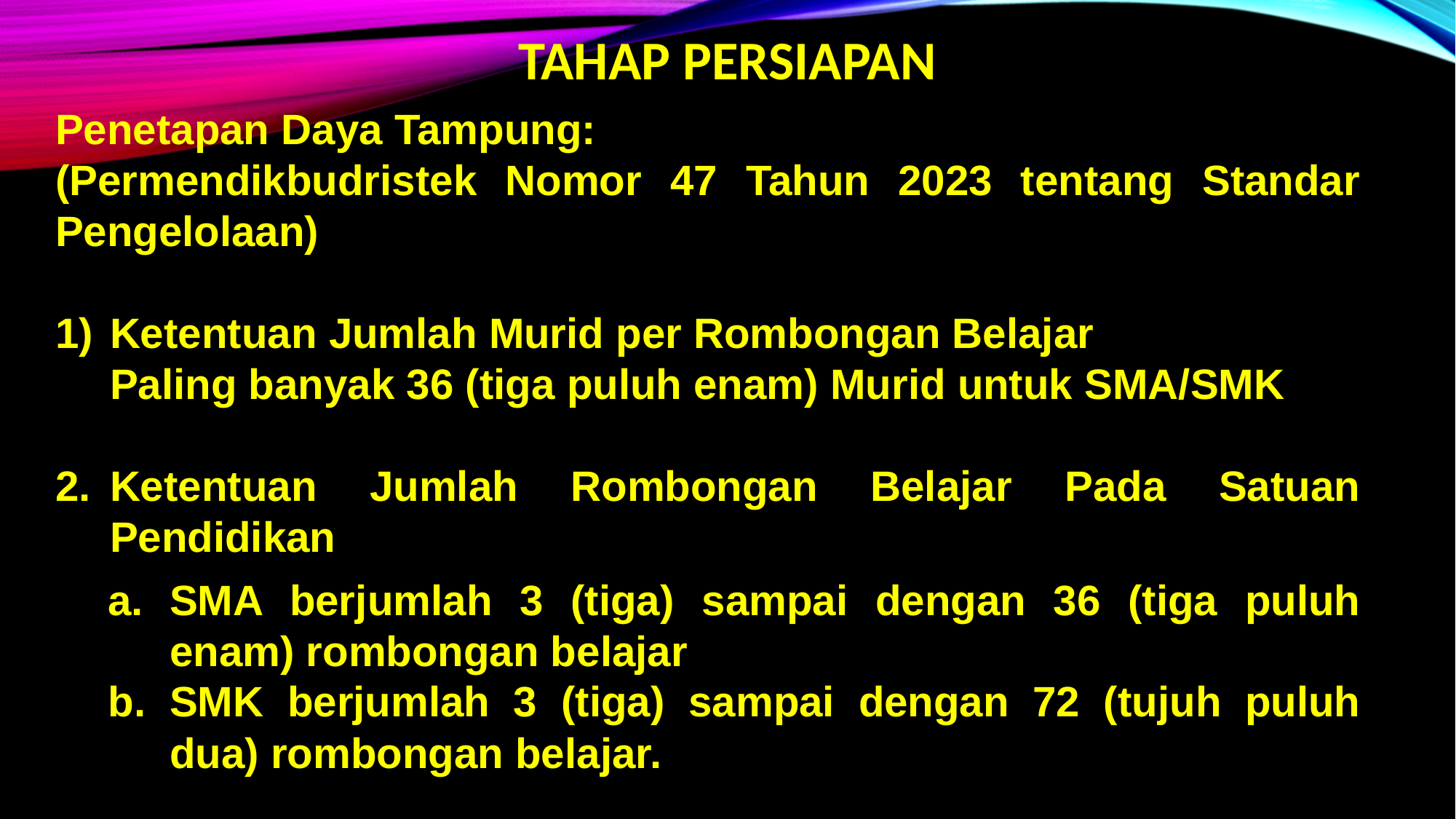

TAHAP PERSIAPAN
Penetapan Daya Tampung:
(Permendikbudristek Nomor 47 Tahun 2023 tentang Standar Pengelolaan)

Ketentuan Jumlah Murid per Rombongan Belajar
Paling banyak 36 (tiga puluh enam) Murid untuk SMA/SMK

Ketentuan Jumlah Rombongan Belajar Pada Satuan Pendidikan
SMA berjumlah 3 (tiga) sampai dengan 36 (tiga puluh enam) rombongan belajar
SMK berjumlah 3 (tiga) sampai dengan 72 (tujuh puluh dua) rombongan belajar.